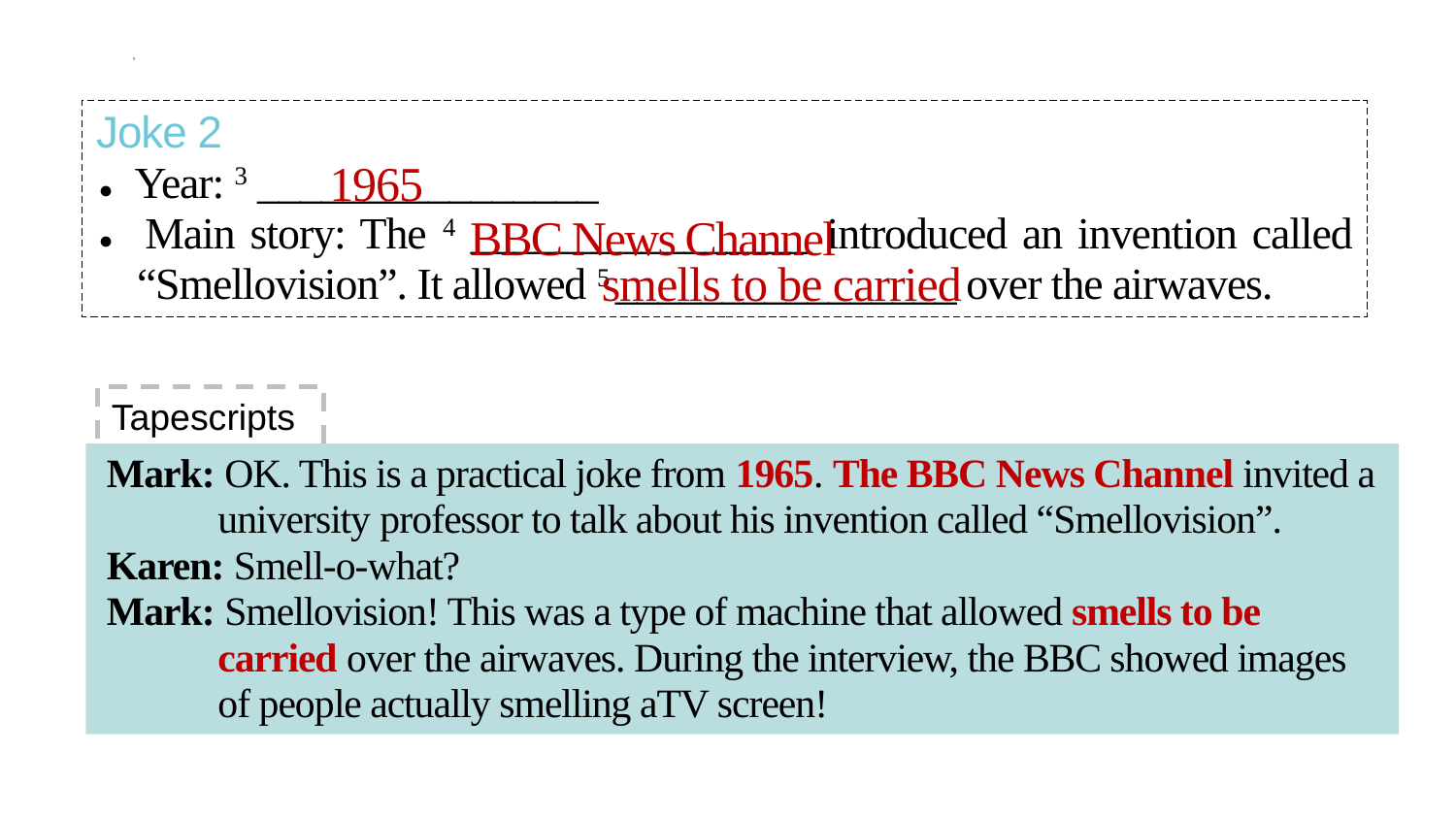

Joke 2
●  Year: 3 ________________
●  Main story: The 4 ________________ introduced an invention called “Smellovision”. It allowed 5 ________________ over the airwaves.
1965
 BBC News Channel
smells to be carried
Tapescripts
Mark: OK. This is a practical joke from 1965. The BBC News Channel invited a university professor to talk about his invention called “Smellovision”.
Karen: Smell-o-what?
Mark: Smellovision! This was a type of machine that allowed smells to be carried over the airwaves. During the interview, the BBC showed images of people actually smelling aTV screen!